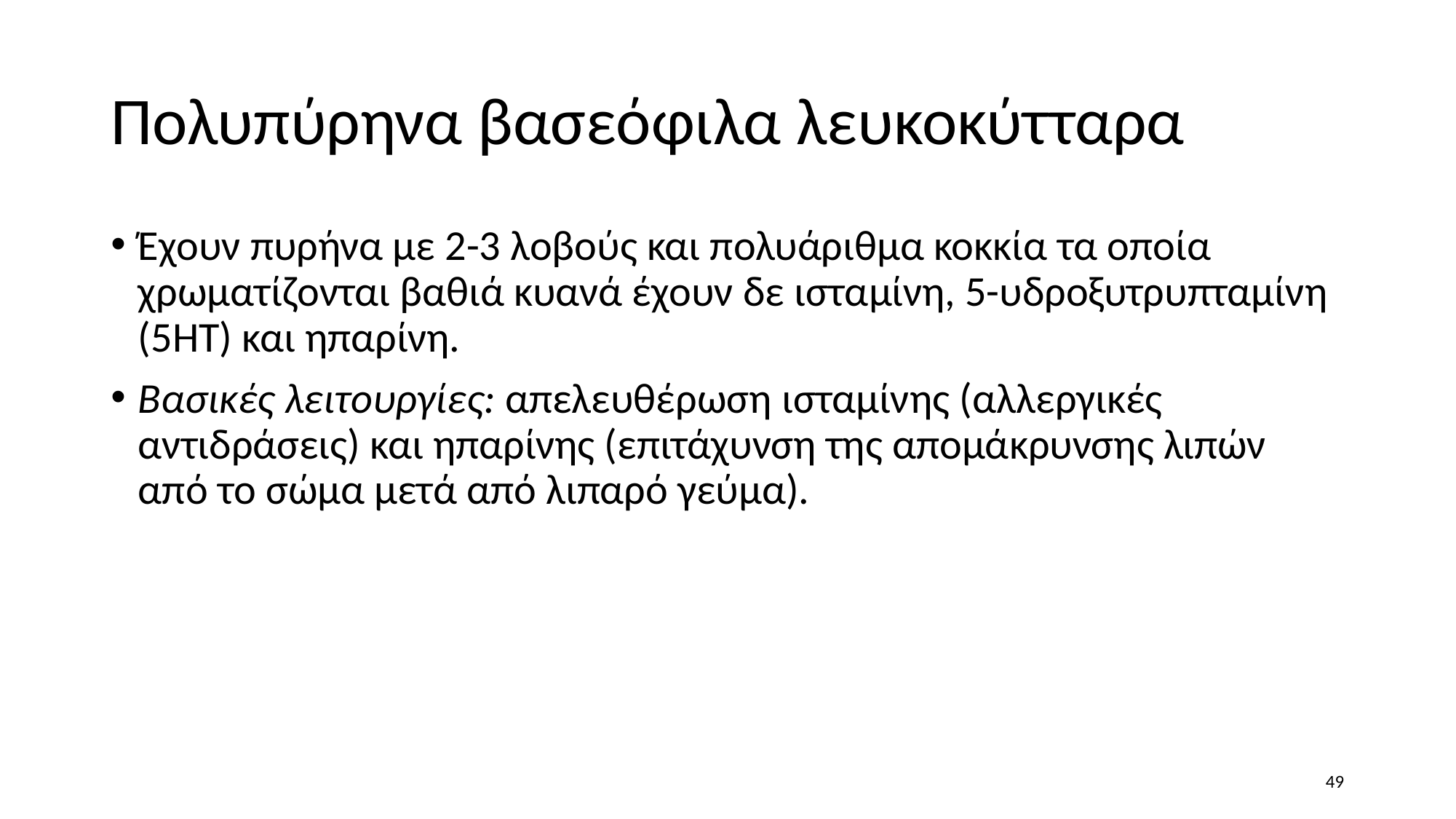

# Πολυπύρηνα βασεόφιλα λευκοκύτταρα
Έχουν πυρήνα με 2-3 λοβούς και πολυάριθμα κοκκία τα οποία χρωματίζονται βαθιά κυανά έχουν δε ισταμίνη, 5-υδροξυτρυπταμίνη (5ΗΤ) και ηπαρίνη.
Βασικές λειτουργίες: απελευθέρωση ισταμίνης (αλλεργικές αντιδράσεις) και ηπαρίνης (επιτάχυνση της απομάκρυνσης λιπών από το σώμα μετά από λιπαρό γεύμα).

49